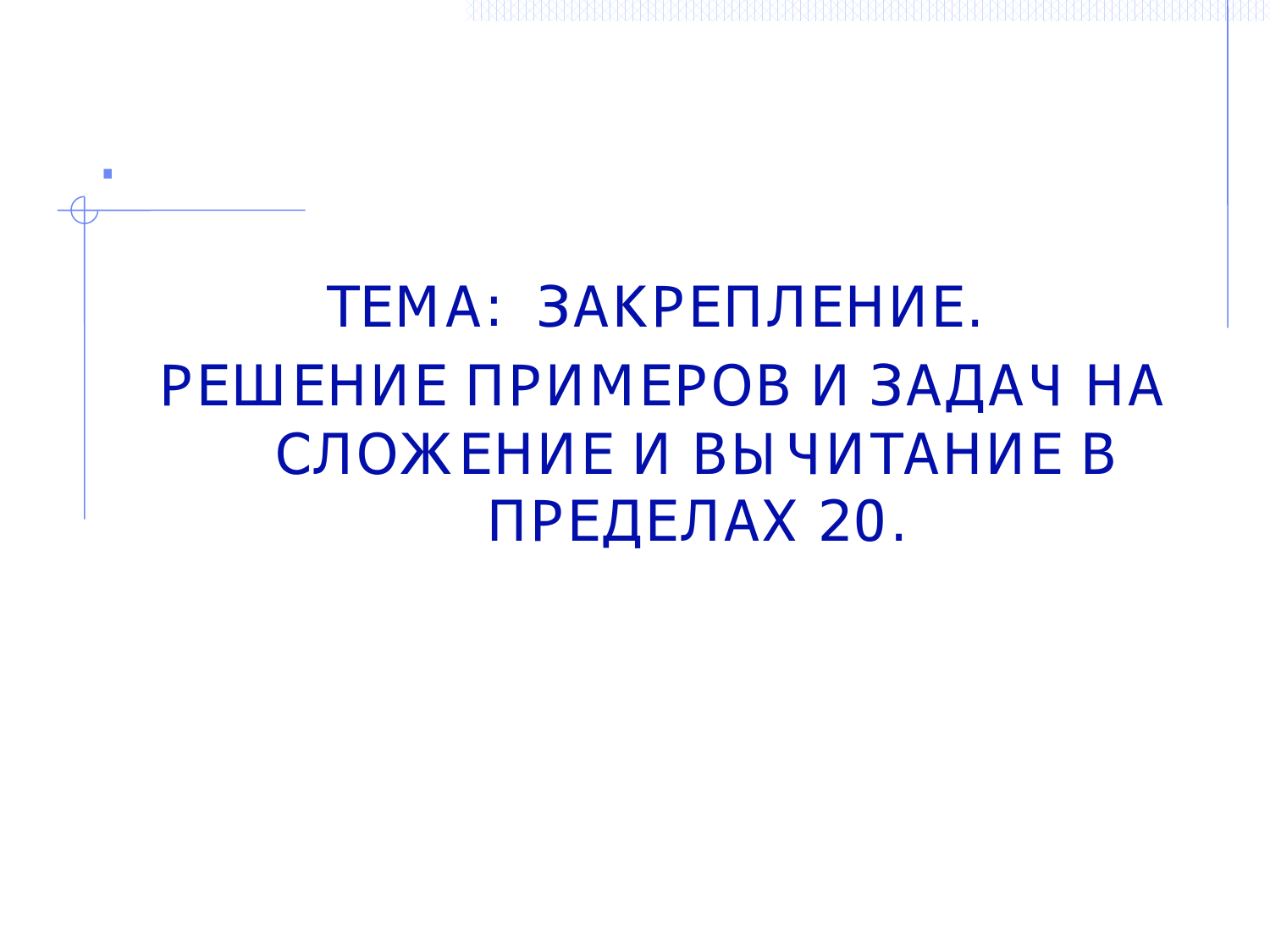

# .
Тема:  Закрепление.
 Решение примеров и задач на сложение и вычитание в пределах 20.